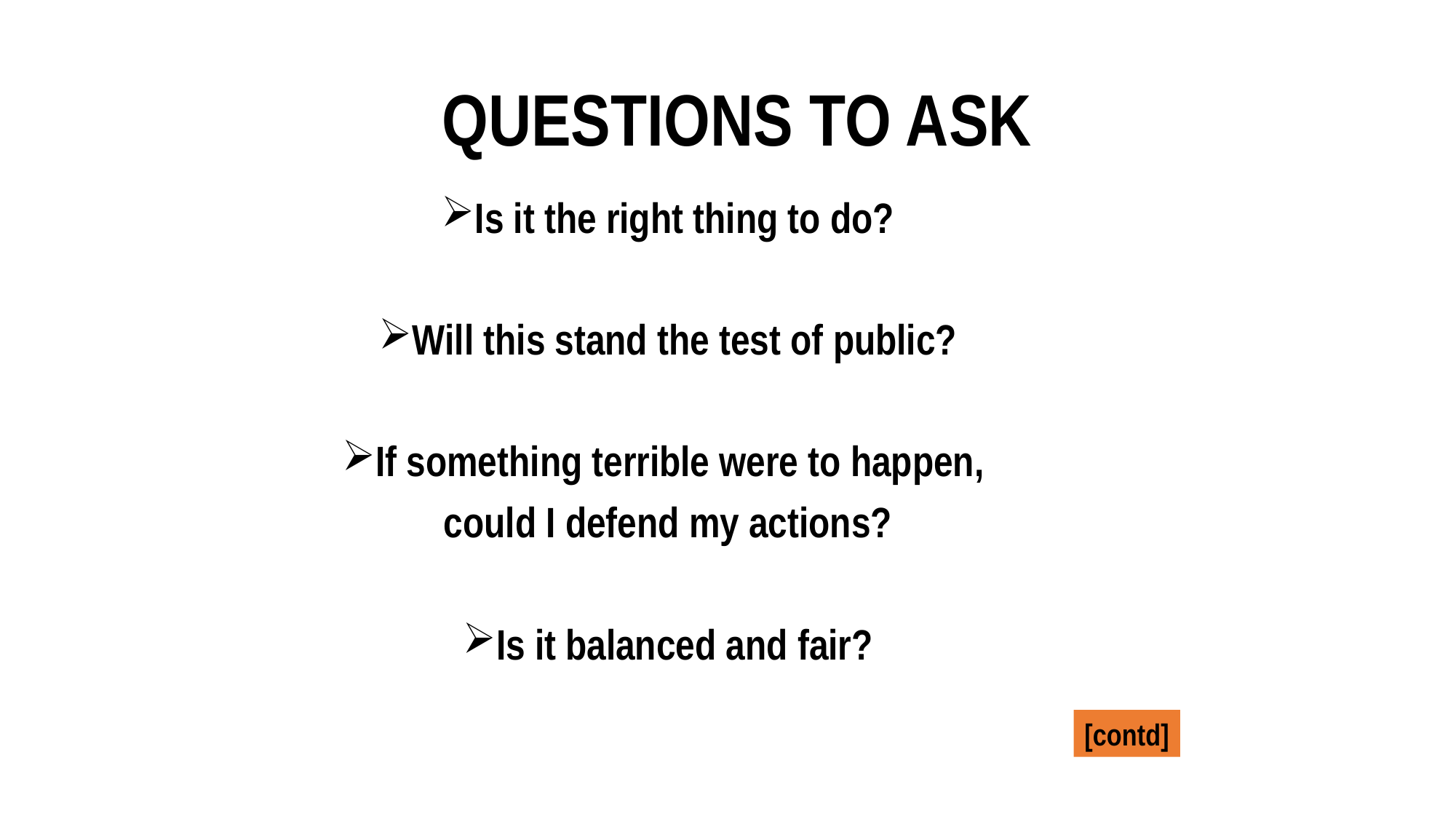

# QUESTIONS TO ASK
Is it the right thing to do?

Will this stand the test of public?

If something terrible were to happen,
could I defend my actions?

Is it balanced and fair?
[contd]